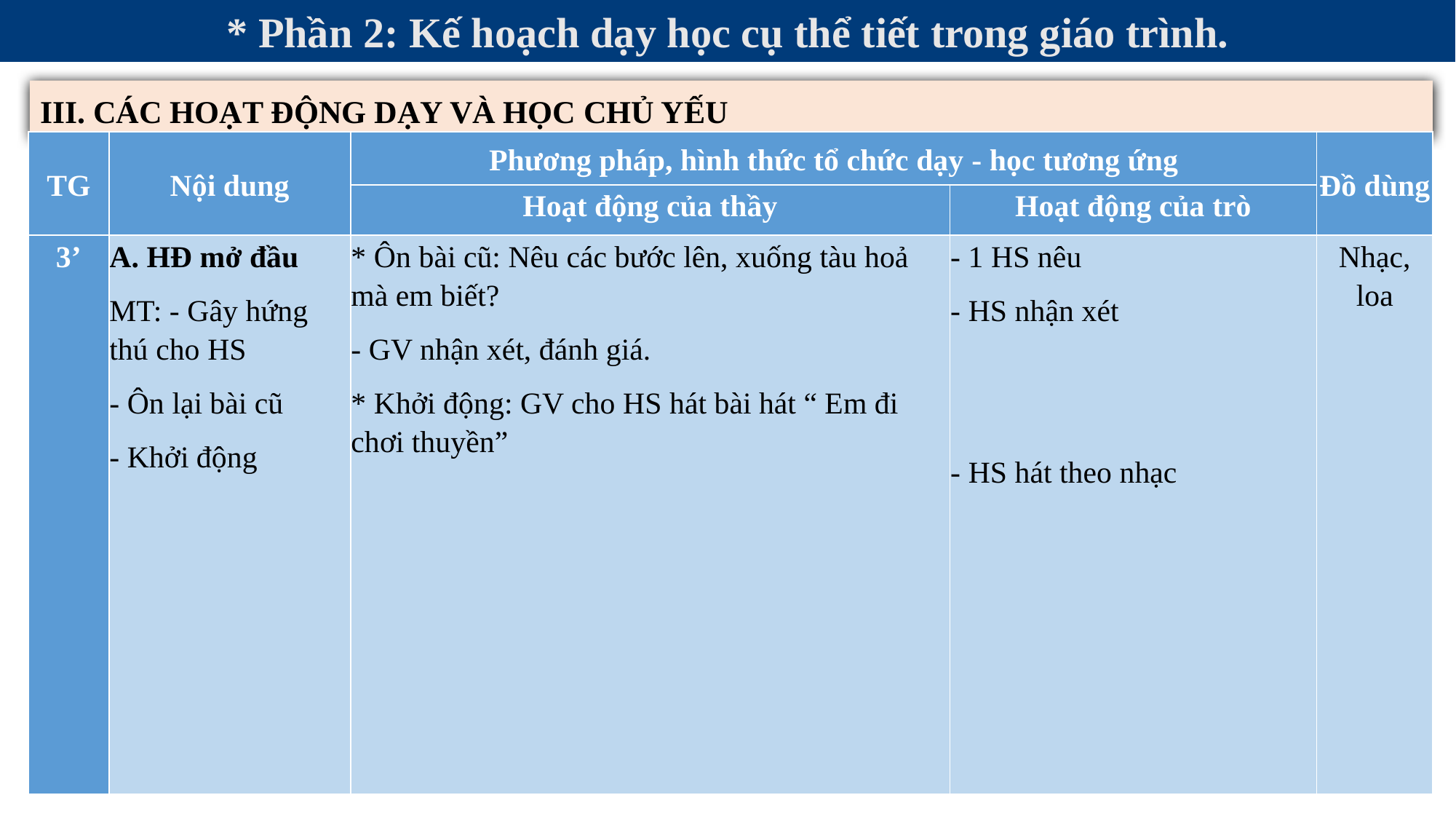

* Phần 2: Kế hoạch dạy học cụ thể tiết trong giáo trình.
III. CÁC HOẠT ĐỘNG DẠY VÀ HỌC CHỦ YẾU
| TG | Nội dung | Phương pháp, hình thức tổ chức dạy - học tương ứng |  | Đồ dùng |
| --- | --- | --- | --- | --- |
|  |  | Hoạt động của thầy | Hoạt động của trò |  |
| 3’ | A. HĐ mở đầu MT: - Gây hứng thú cho HS - Ôn lại bài cũ - Khởi động | \* Ôn bài cũ: Nêu các bước lên, xuống tàu hoả mà em biết? - GV nhận xét, đánh giá. \* Khởi động: GV cho HS hát bài hát “ Em đi chơi thuyền” | - 1 HS nêu - HS nhận xét     - HS hát theo nhạc | Nhạc, loa |